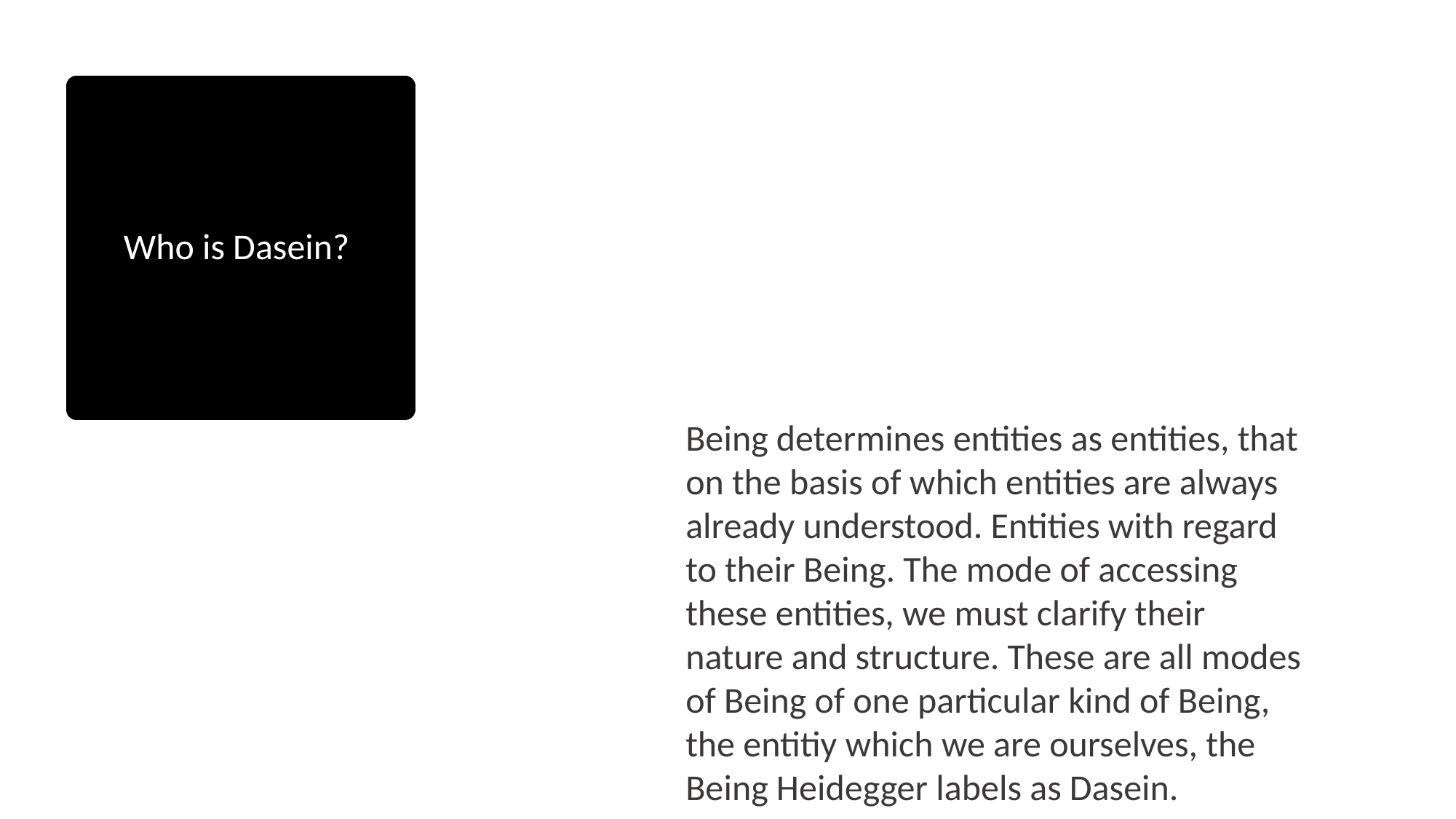

# Who is Dasein?
Being determines entities as entities, that on the basis of which entities are always already understood. Entities with regard to their Being. The mode of accessing these entities, we must clarify their nature and structure. These are all modes of Being of one particular kind of Being, the entitiy which we are ourselves, the Being Heidegger labels as Dasein.